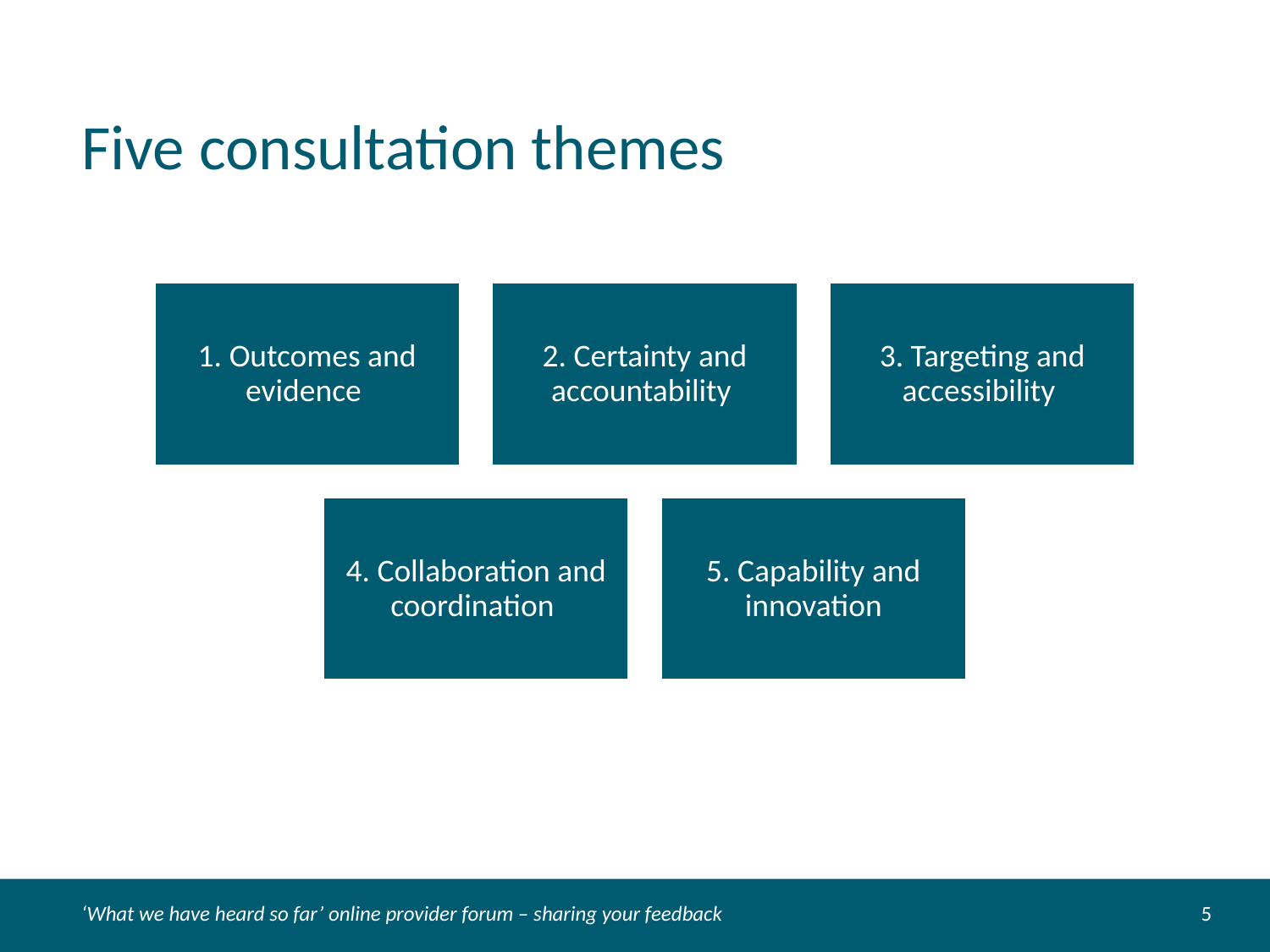

# Five consultation themes
1. Outcomes and evidence
2. Certainty and accountability
3. Targeting and accessibility
4. Collaboration and coordination
5. Capability and innovation
‘What we have heard so far’ online provider forum – sharing your feedback
5